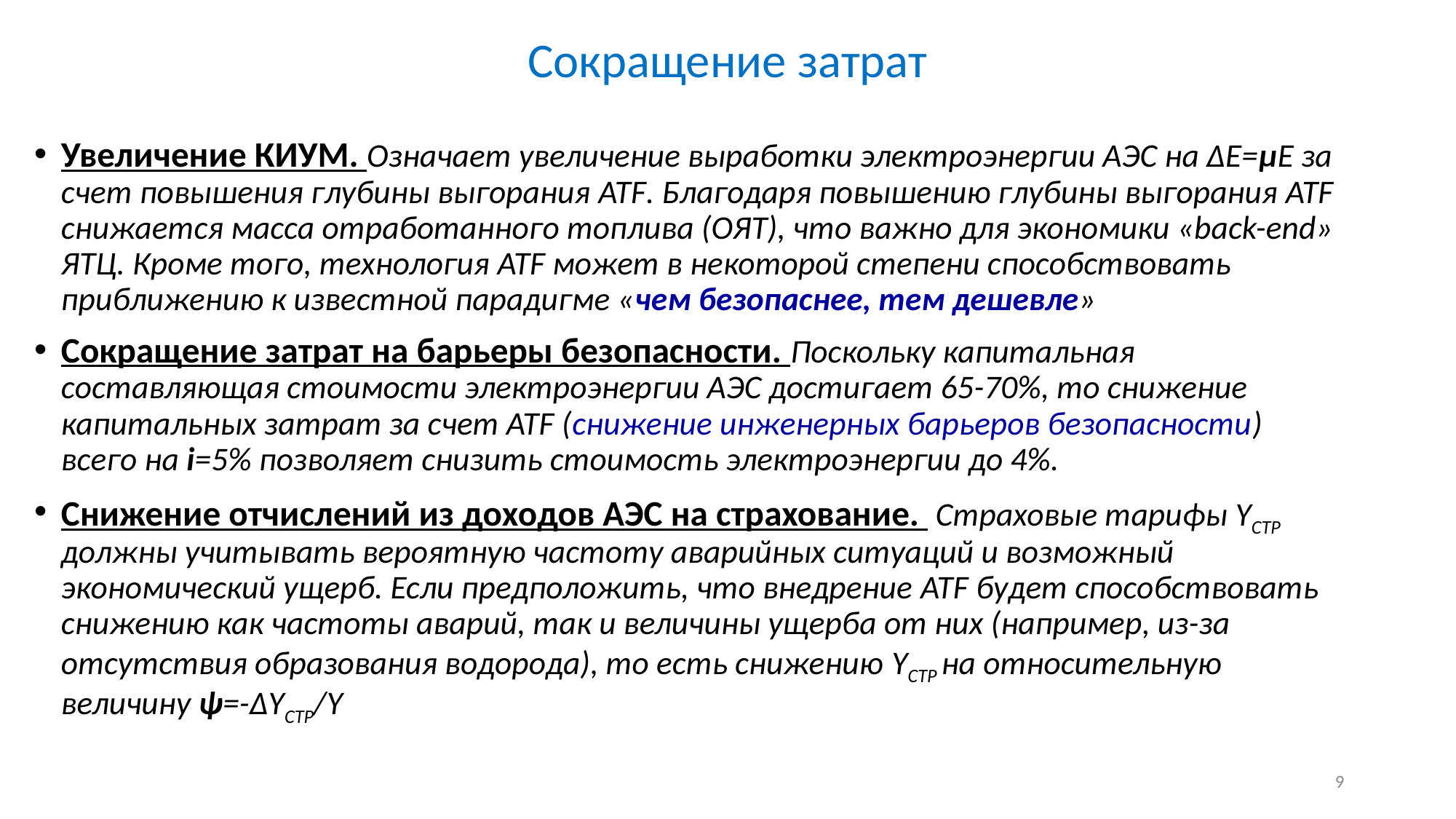

# Сокращение затрат
Увеличение КИУМ. Означает увеличение выработки электроэнергии АЭС на ΔЕ=μЕ за счет повышения глубины выгорания ATF. Благодаря повышению глубины выгорания ATF снижается масса отработанного топлива (ОЯТ), что важно для экономики «back-end» ЯТЦ. Кроме того, технология ATF может в некоторой степени способствовать приближению к известной парадигме «чем безопаснее, тем дешевле»
Сокращение затрат на барьеры безопасности. Поскольку капитальная составляющая стоимости электроэнергии АЭС достигает 65-70%, то снижение капитальных затрат за счет ATF (снижение инженерных барьеров безопасности) всего на i=5% позволяет снизить стоимость электроэнергии до 4%.
Снижение отчислений из доходов АЭС на страхование.  Страховые тарифы YСТР должны учитывать вероятную частоту аварийных ситуаций и возможный экономический ущерб. Если предположить, что внедрение ATF будет способствовать снижению как частоты аварий, так и величины ущерба от них (например, из-за отсутствия образования водорода), то есть снижению YСТР на относительную величину ψ=-ΔYСТР/Y
9